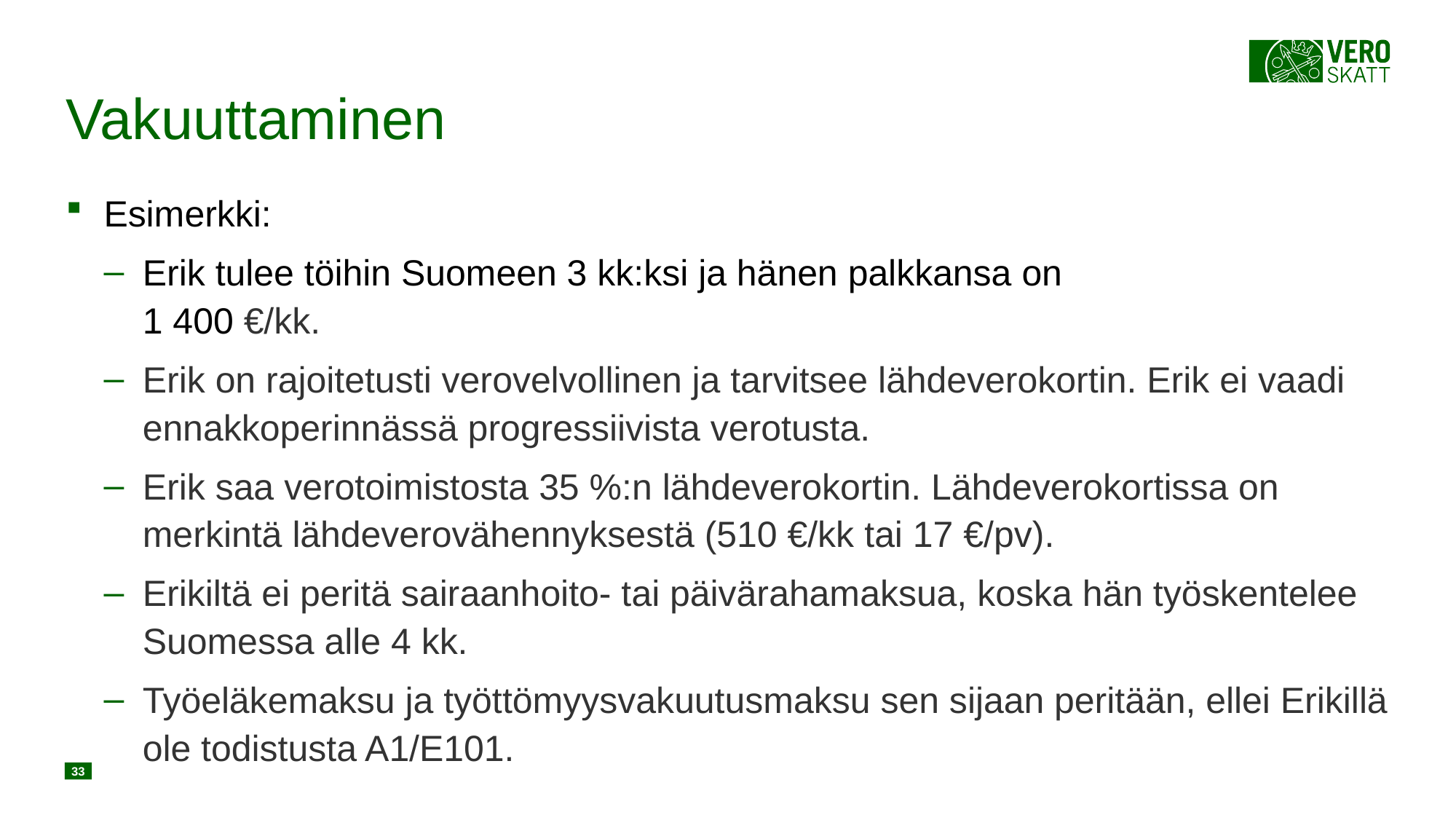

# Vakuuttaminen
Esimerkki:
Erik tulee töihin Suomeen 3 kk:ksi ja hänen palkkansa on
1 400 €/kk.
Erik on rajoitetusti verovelvollinen ja tarvitsee lähdeverokortin. Erik ei vaadi ennakkoperinnässä progressiivista verotusta.
Erik saa verotoimistosta 35 %:n lähdeverokortin. Lähdeverokortissa on merkintä lähdeverovähennyksestä (510 €/kk tai 17 €/pv).
Erikiltä ei peritä sairaanhoito- tai päivärahamaksua, koska hän työskentelee Suomessa alle 4 kk.
Työeläkemaksu ja työttömyysvakuutusmaksu sen sijaan peritään, ellei Erikillä ole todistusta A1/E101.
33